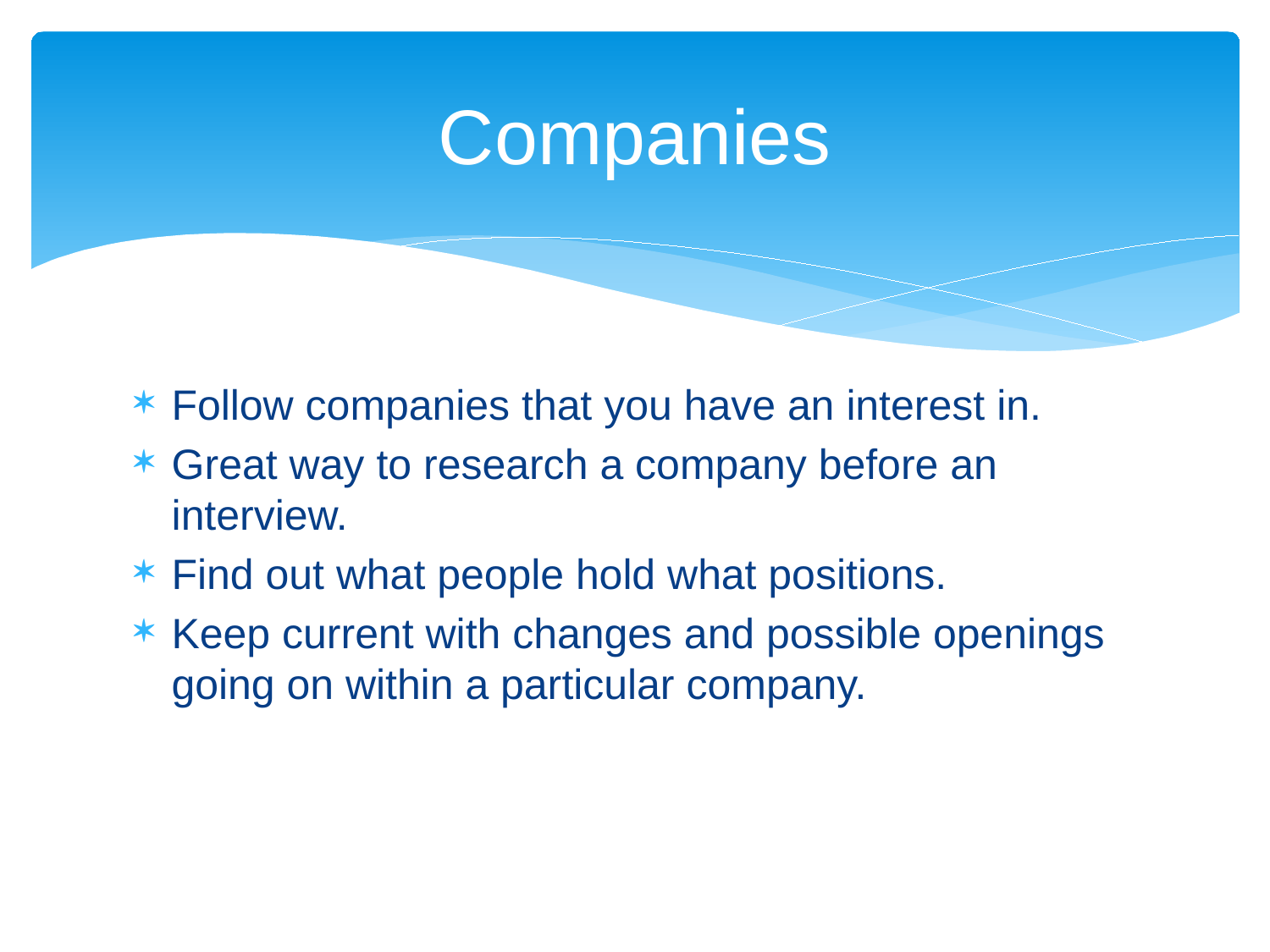

# Companies
Follow companies that you have an interest in.
Great way to research a company before an interview.
Find out what people hold what positions.
Keep current with changes and possible openings going on within a particular company.